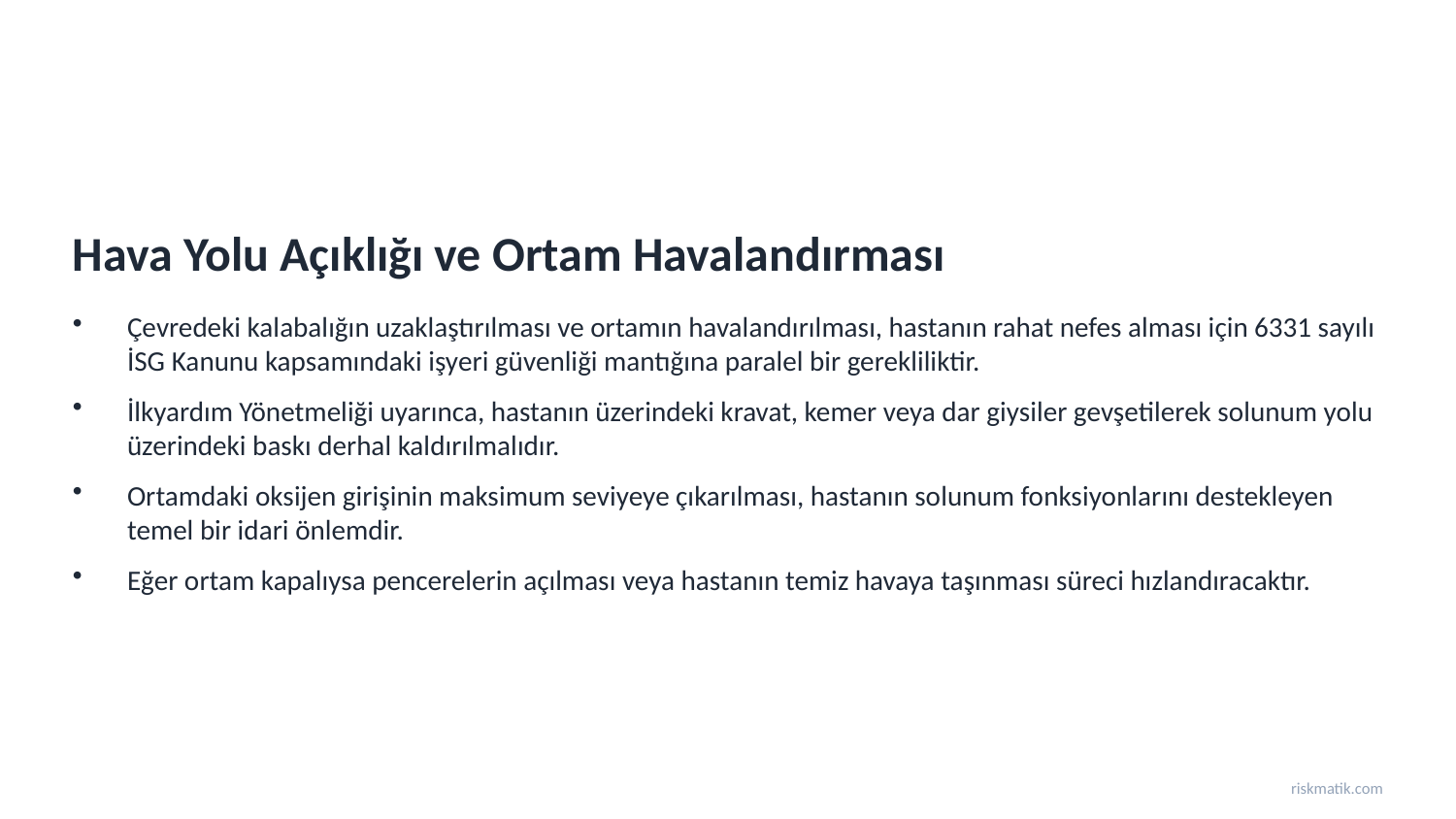

Hava Yolu Açıklığı ve Ortam Havalandırması
Çevredeki kalabalığın uzaklaştırılması ve ortamın havalandırılması, hastanın rahat nefes alması için 6331 sayılı İSG Kanunu kapsamındaki işyeri güvenliği mantığına paralel bir gerekliliktir.
İlkyardım Yönetmeliği uyarınca, hastanın üzerindeki kravat, kemer veya dar giysiler gevşetilerek solunum yolu üzerindeki baskı derhal kaldırılmalıdır.
Ortamdaki oksijen girişinin maksimum seviyeye çıkarılması, hastanın solunum fonksiyonlarını destekleyen temel bir idari önlemdir.
Eğer ortam kapalıysa pencerelerin açılması veya hastanın temiz havaya taşınması süreci hızlandıracaktır.
riskmatik.com